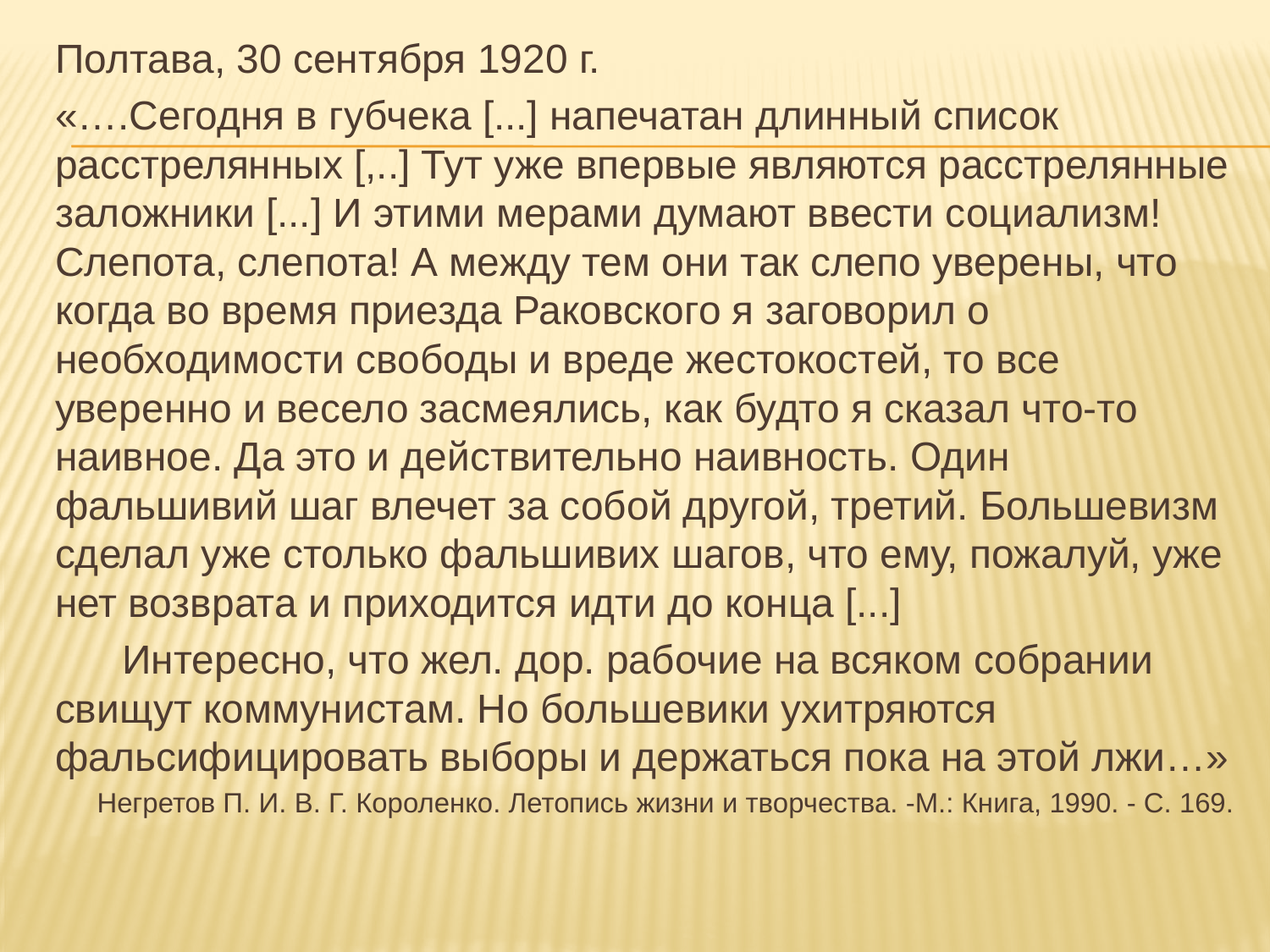

Полтава, 30 сентября 1920 г.
«….Сегодня в губчека [...] напечатан длинный список расстрелянных [,..] Тут уже впервые являются расстрелянные заложники [...] И этими мерами думают ввести социализм! Слепота, слепота! А между тем они так слепо уверены, что когда во время приезда Раковского я заговорил о необходимости свободы и вреде жестокостей, то все уверенно и весело засмеялись, как будто я сказал что-то наивное. Да это и действительно наивность. Один фальшивий шаг влечет за собой другой, третий. Большевизм сделал уже столько фальшивих шагов, что ему, пожалуй, уже нет возврата и приходится идти до конца [...]
      Интересно, что жел. дор. рабочие на всяком собрании свищут коммунистам. Но большевики ухитряются фальсифицировать выборы и держаться пока на этой лжи…»
Негретов П. И. В. Г. Короленко. Летопись жизни и творчества. -М.: Книга, 1990. - С. 169.